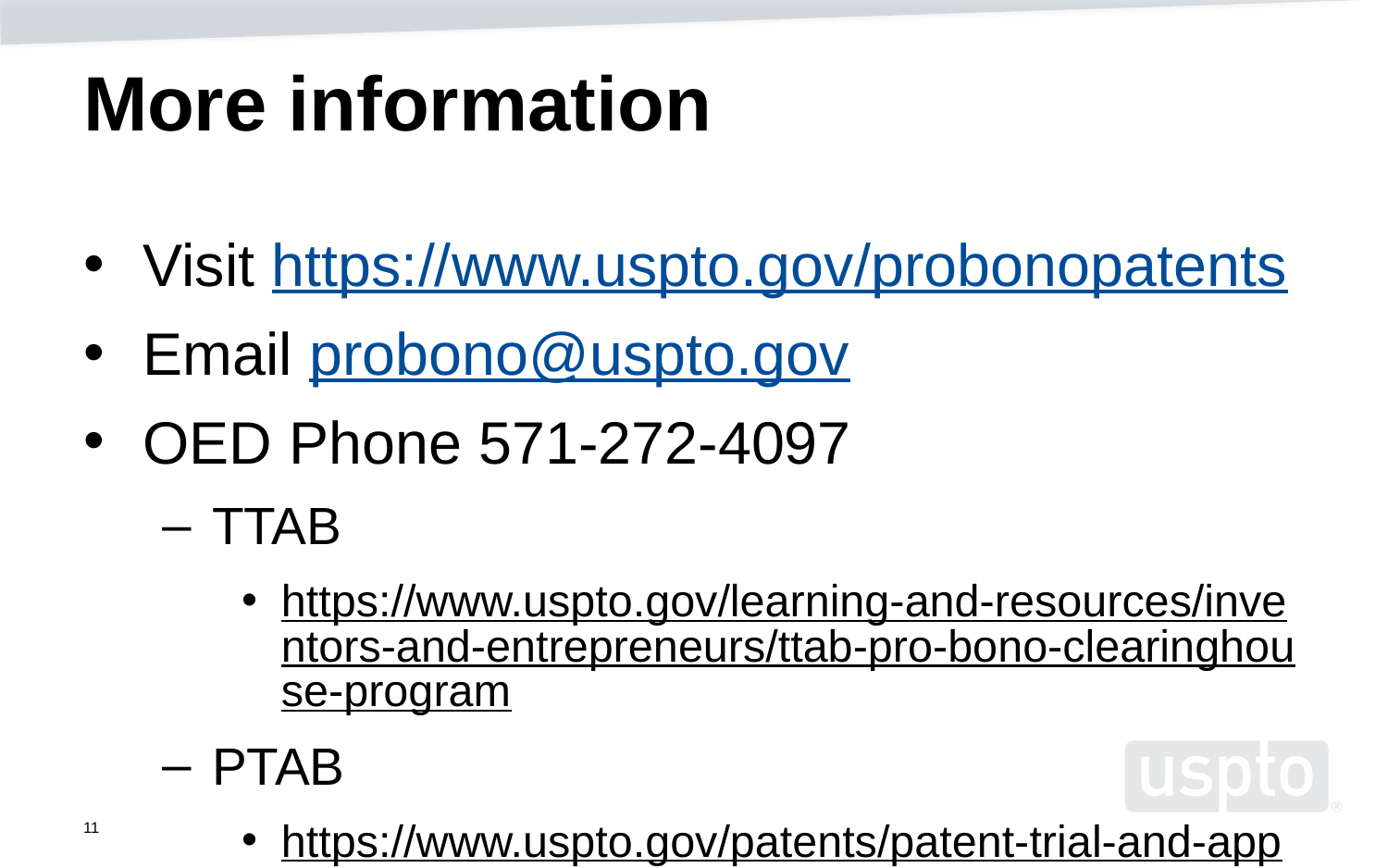

# More information
Visit https://www.uspto.gov/probonopatents
Email probono@uspto.gov
OED Phone 571-272-4097
TTAB
https://www.uspto.gov/learning-and-resources/inventors-and-entrepreneurs/ttab-pro-bono-clearinghouse-program
PTAB
https://www.uspto.gov/patents/patent-trial-and-appeal-board/patent-trial-and-appeal-board-pro-bono-program-independent

11